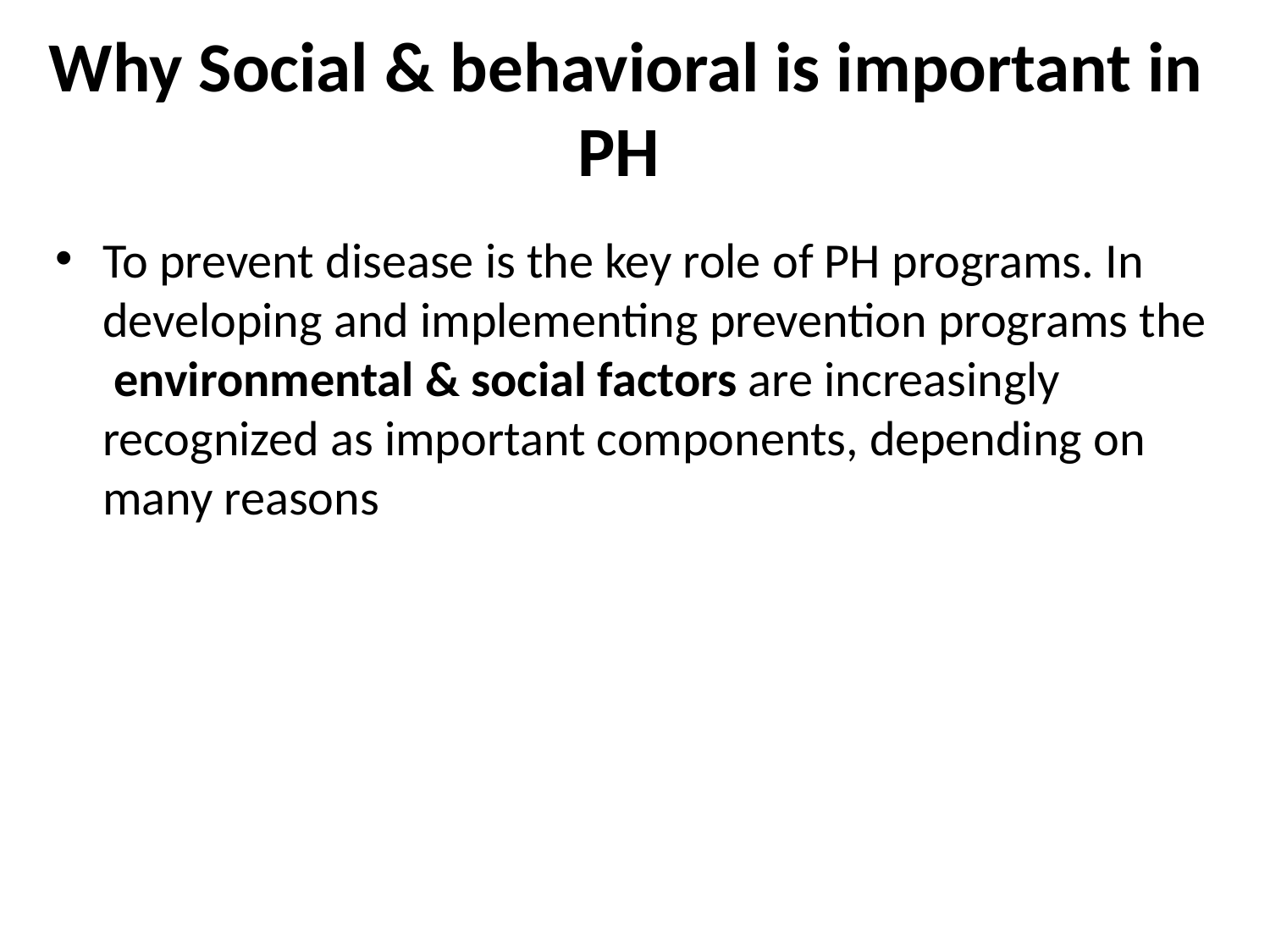

# Why Social & behavioral is important in PH
To prevent disease is the key role of PH programs. In developing and implementing prevention programs the  environmental & social factors are increasingly recognized as important components, depending on many reasons